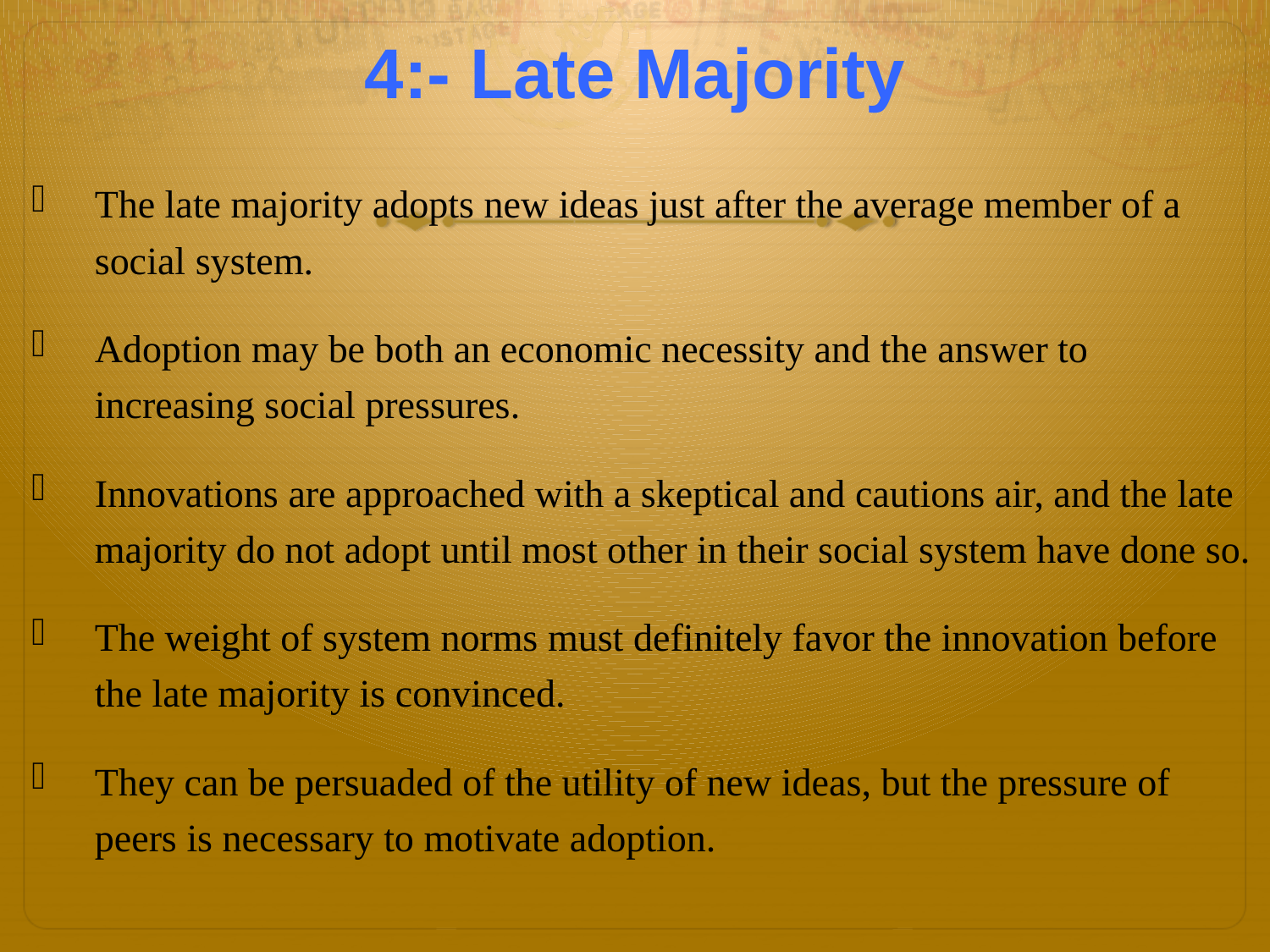

# 4:- Late Majority
The late majority adopts new ideas just after the average member of a social system.
Adoption may be both an economic necessity and the answer to increasing social pressures.
Innovations are approached with a skeptical and cautions air, and the late majority do not adopt until most other in their social system have done so.
The weight of system norms must definitely favor the innovation before the late majority is convinced.
They can be persuaded of the utility of new ideas, but the pressure of peers is necessary to motivate adoption.